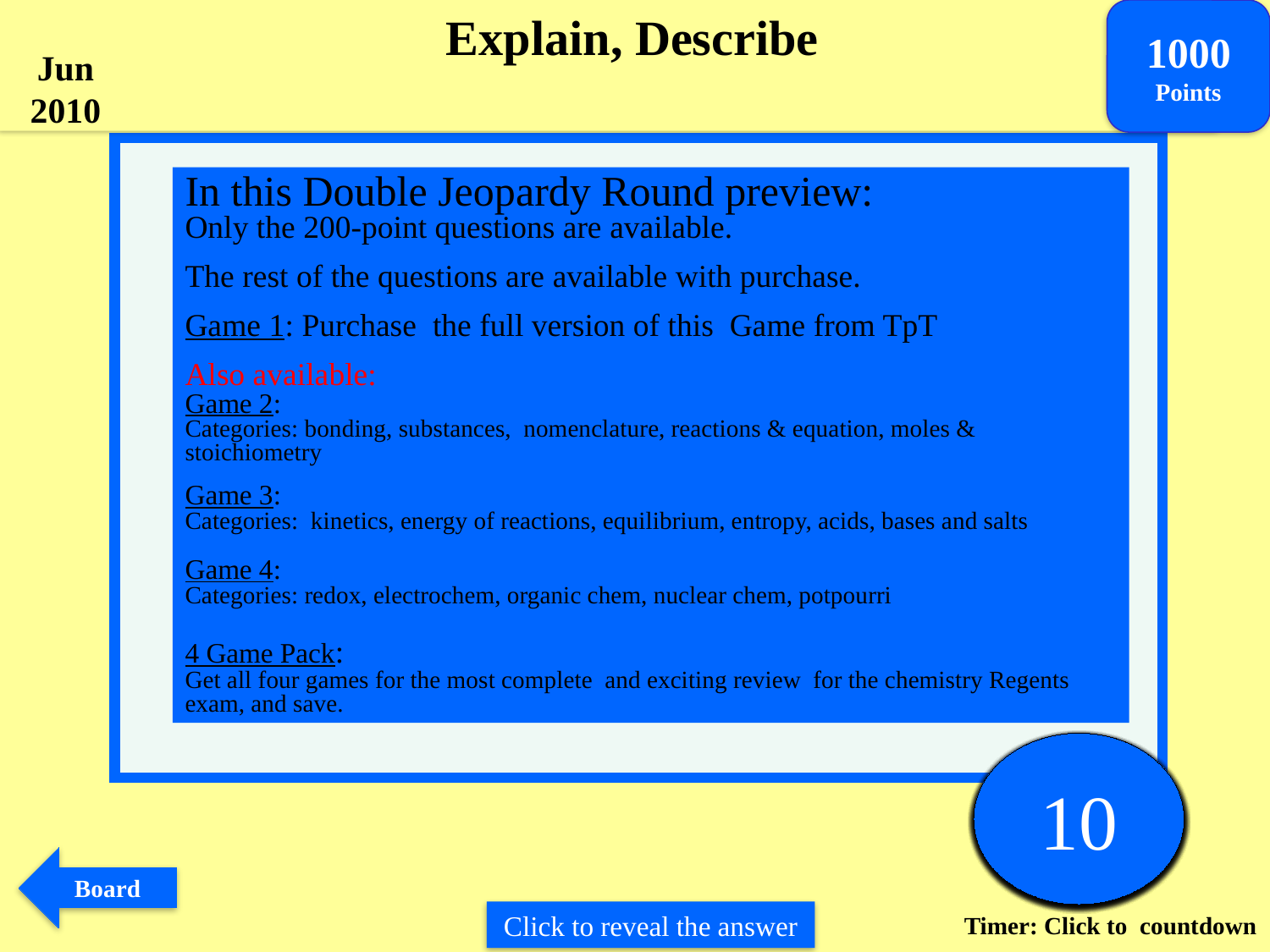

Explain, Describe

1000
Points
Jun 2010

In this Double Jeopardy Round preview:
Only the 200-point questions are available.

The rest of the questions are available with purchase.

Game 1: Purchase  the full version of this  Game from TpT

Also available:
Game 2:
Categories: bonding, substances,  nomenclature, reactions & equation, moles & stoichiometry

Game 3:
Categories:  kinetics, energy of reactions, equilibrium, entropy, acids, bases and salts

Game 4:
Categories: redox, electrochem, organic chem, nuclear chem, potpourri

4 Game Pack:
Get all four games for the most complete  and exciting review  for the chemistry Regents exam, and save.
Times up
1
2
3
4
5
6
7
8
9
10
Board
Click to reveal the answer
Timer: Click to  countdown